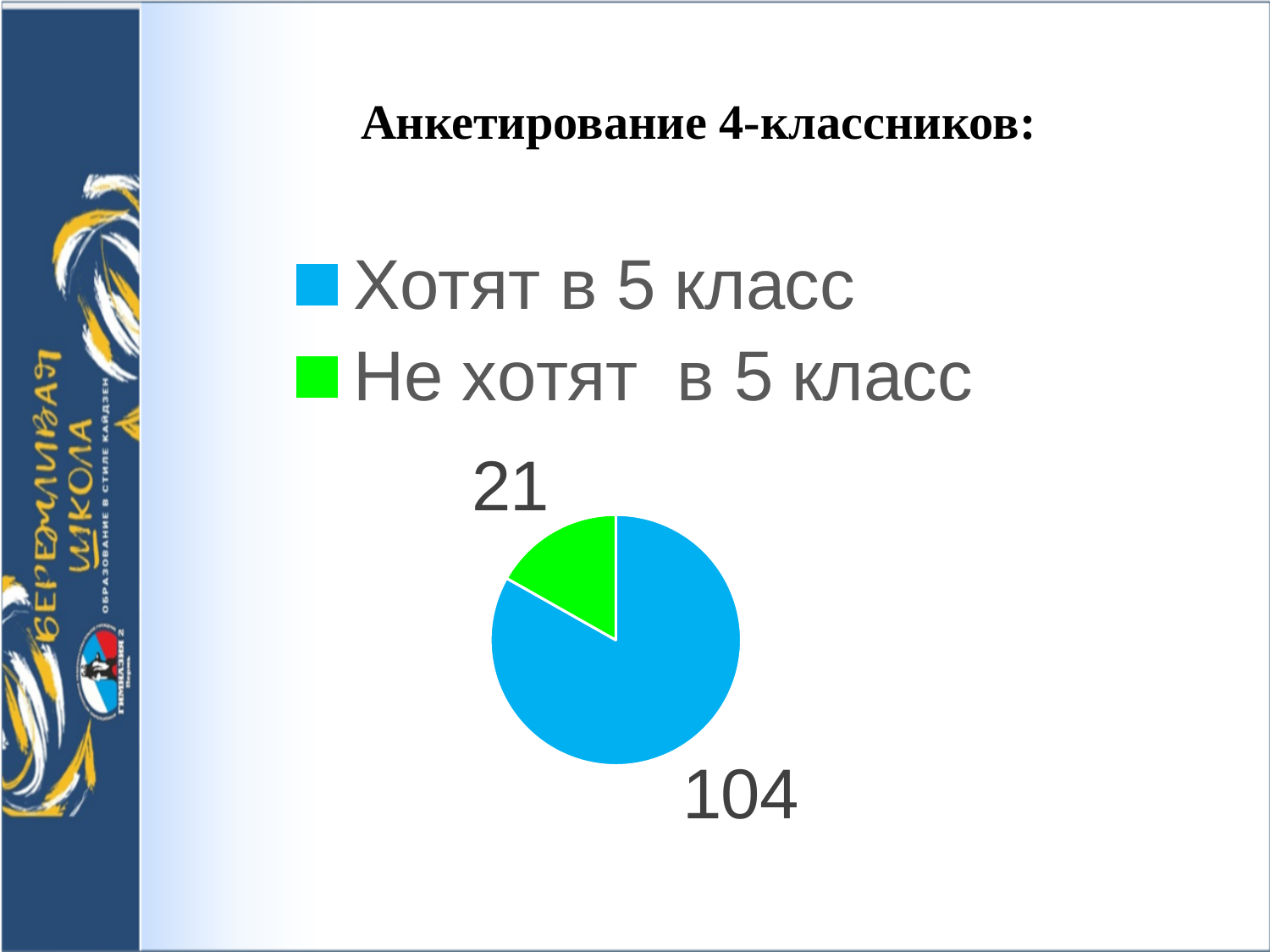

# Анкетирование 4-классников:

### Chart

| Category |  |
|---|---|
| Хотят в 5 класс  | 104.0 |
| Не хотят  в 5 класс | 21.0 |